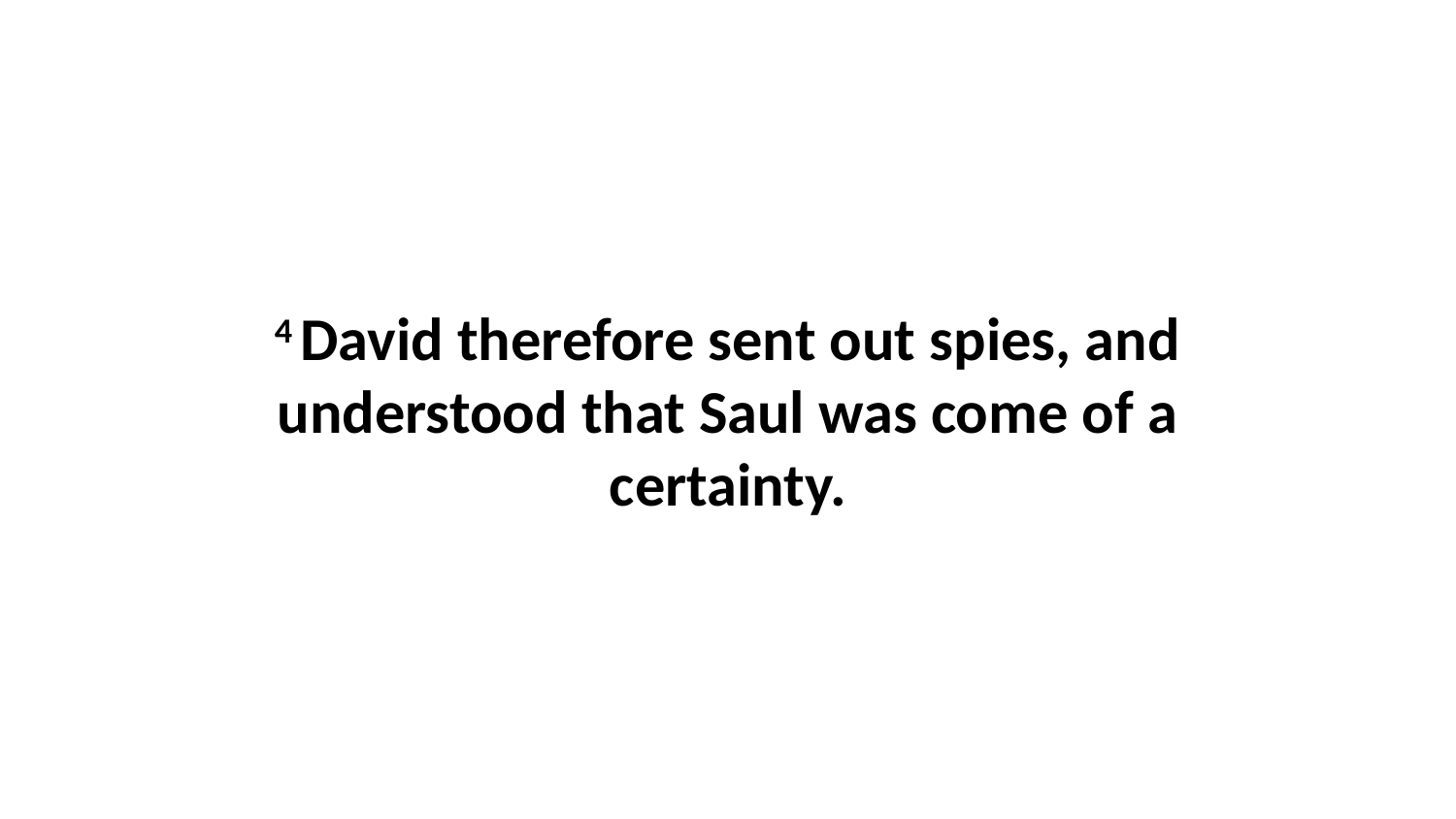

4 David therefore sent out spies, and understood that Saul was come of a certainty.